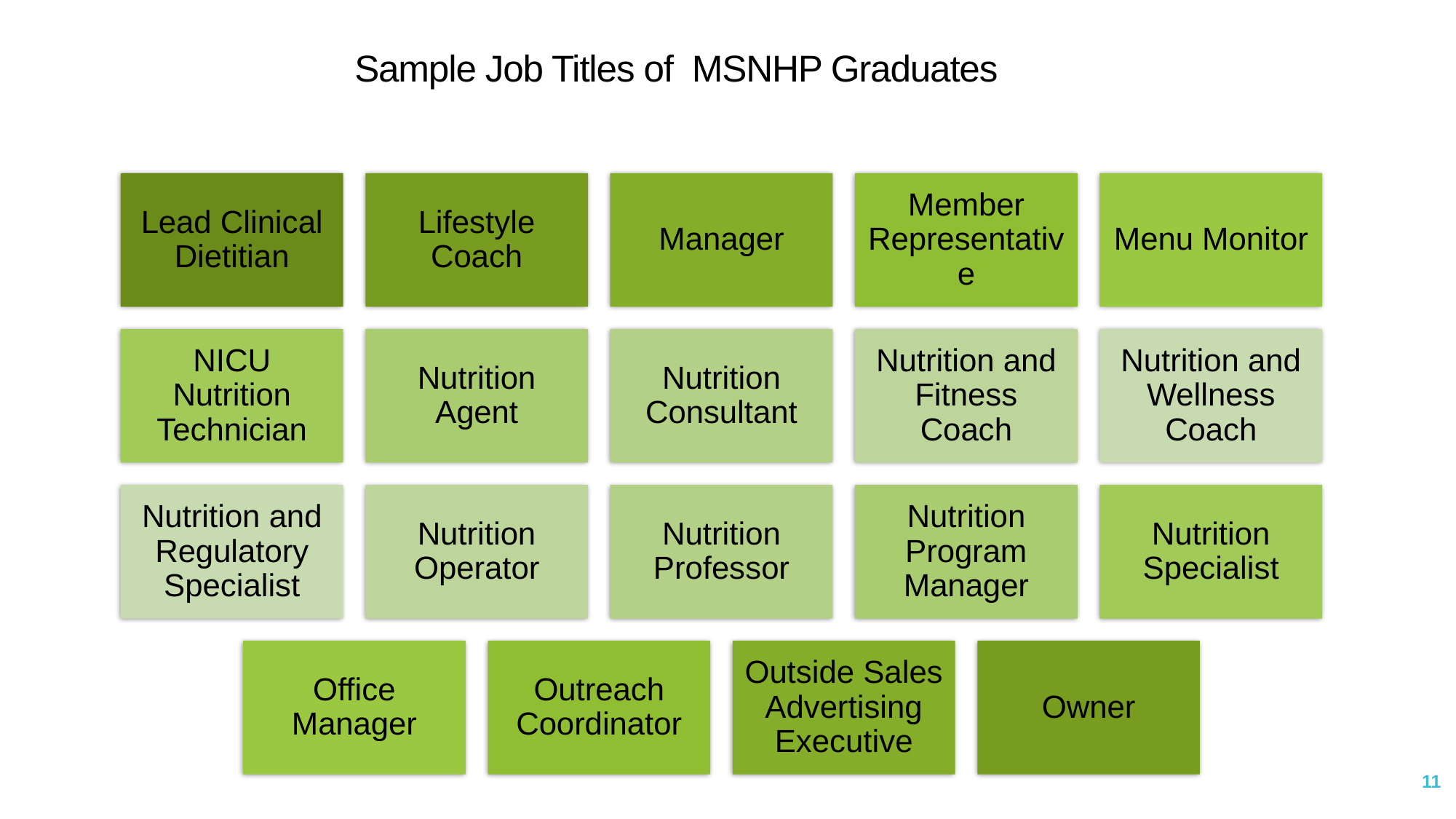

Sample Job Titles of  MSNHP Graduates
Lead Clinical Dietitian
Lifestyle Coach
Manager
Member Representative
Menu Monitor
NICU Nutrition Technician
Nutrition Agent
Nutrition Consultant
Nutrition and Fitness Coach
Nutrition and Wellness Coach
Nutrition and Regulatory Specialist
Nutrition Operator
Nutrition Professor
Nutrition Program Manager
Nutrition Specialist
Office Manager
Outreach Coordinator
Outside Sales Advertising Executive
Owner
11